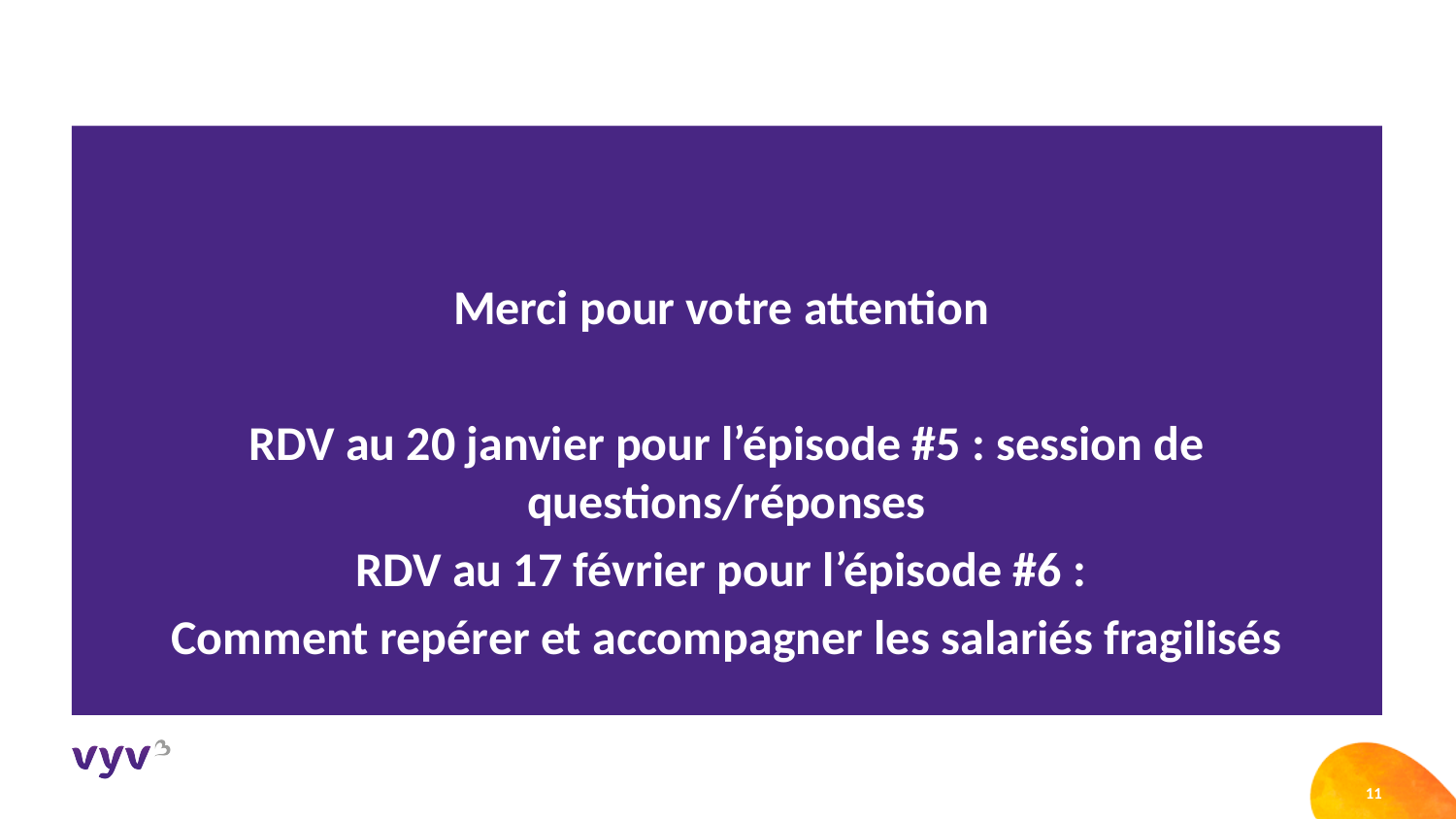

Merci pour votre attention

RDV au 20 janvier pour l’épisode #5 : session de questions/réponses
RDV au 17 février pour l’épisode #6 :
Comment repérer et accompagner les salariés fragilisés

11